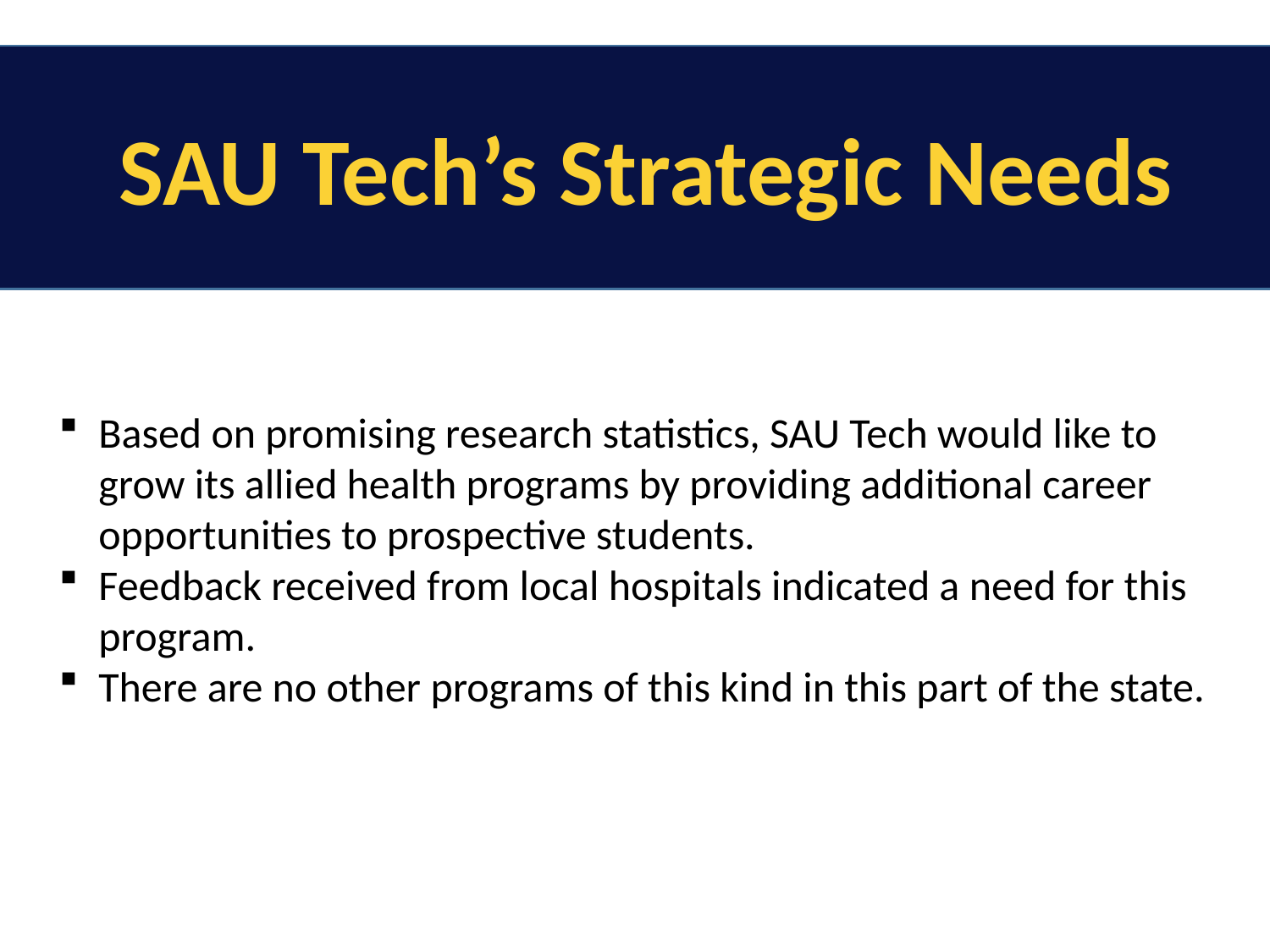

SAU Tech’s Strategic Needs
Based on promising research statistics, SAU Tech would like to grow its allied health programs by providing additional career opportunities to prospective students.
Feedback received from local hospitals indicated a need for this program.
There are no other programs of this kind in this part of the state.